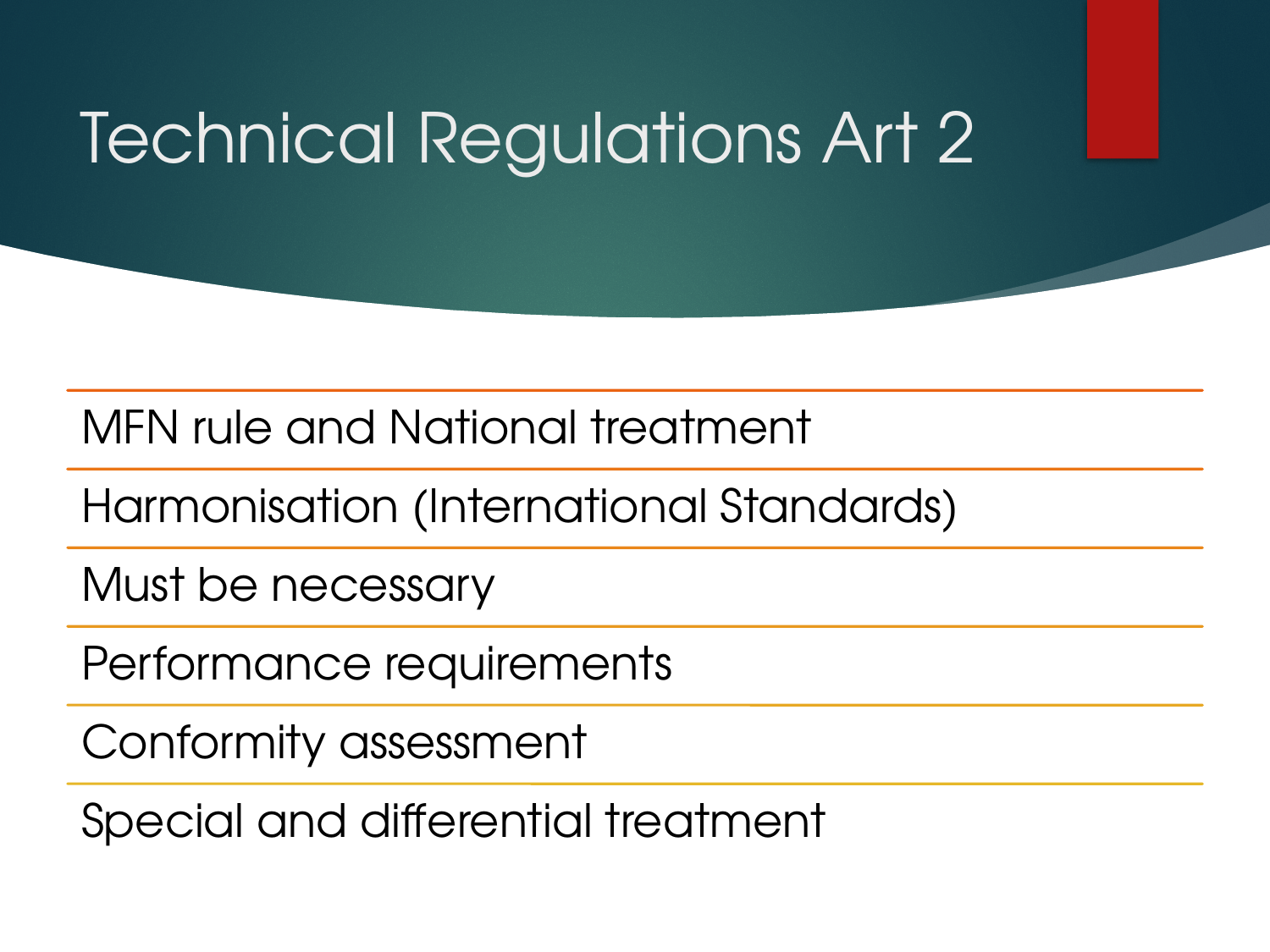

# Technical Regulations Art 2

MFN rule and National treatment
Harmonisation (International Standards)
Must be necessary
Performance requirements
Conformity assessment
Special and differential treatment